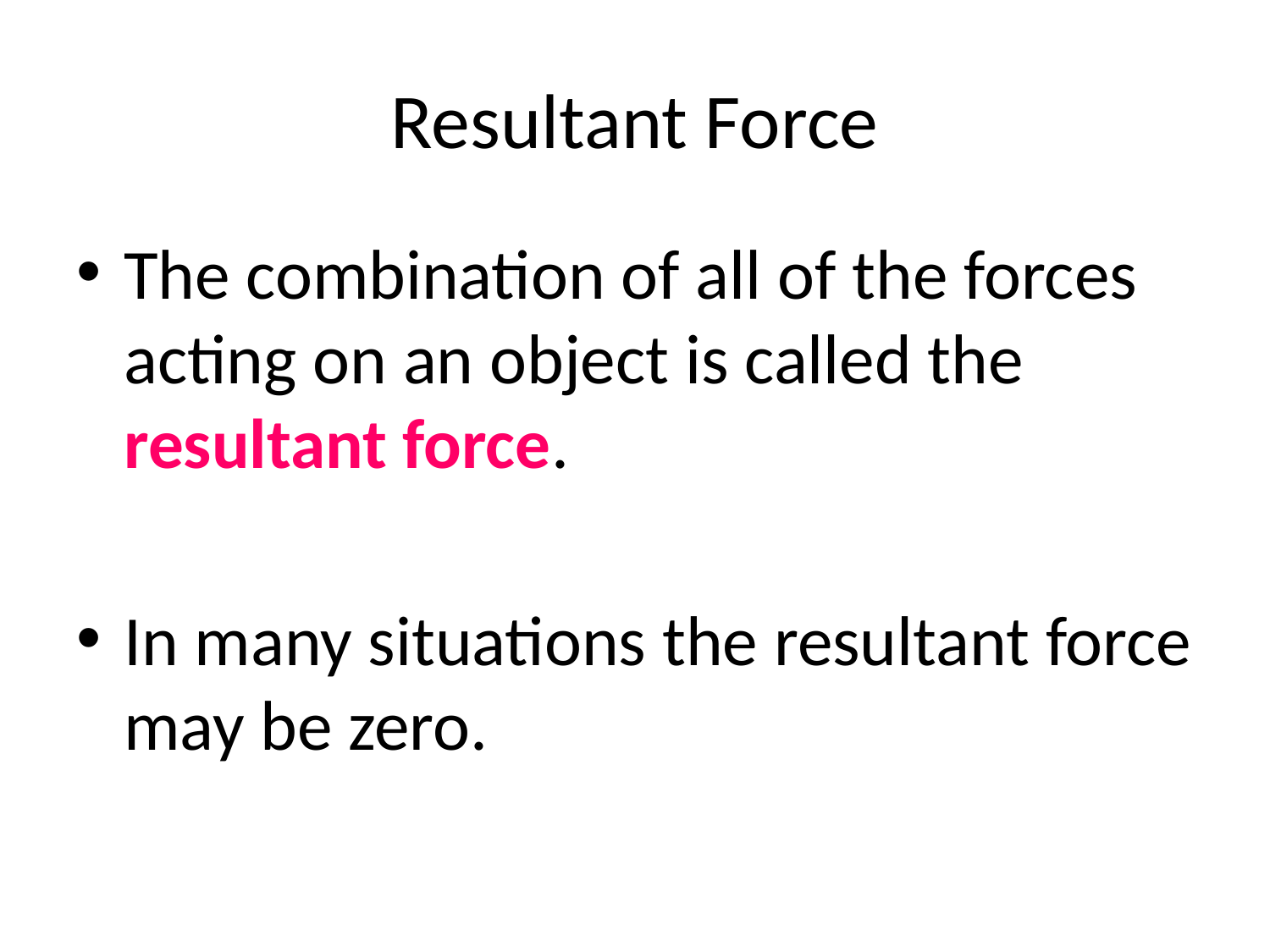

# Resultant Force
The combination of all of the forces acting on an object is called the resultant force.

In many situations the resultant force may be zero.